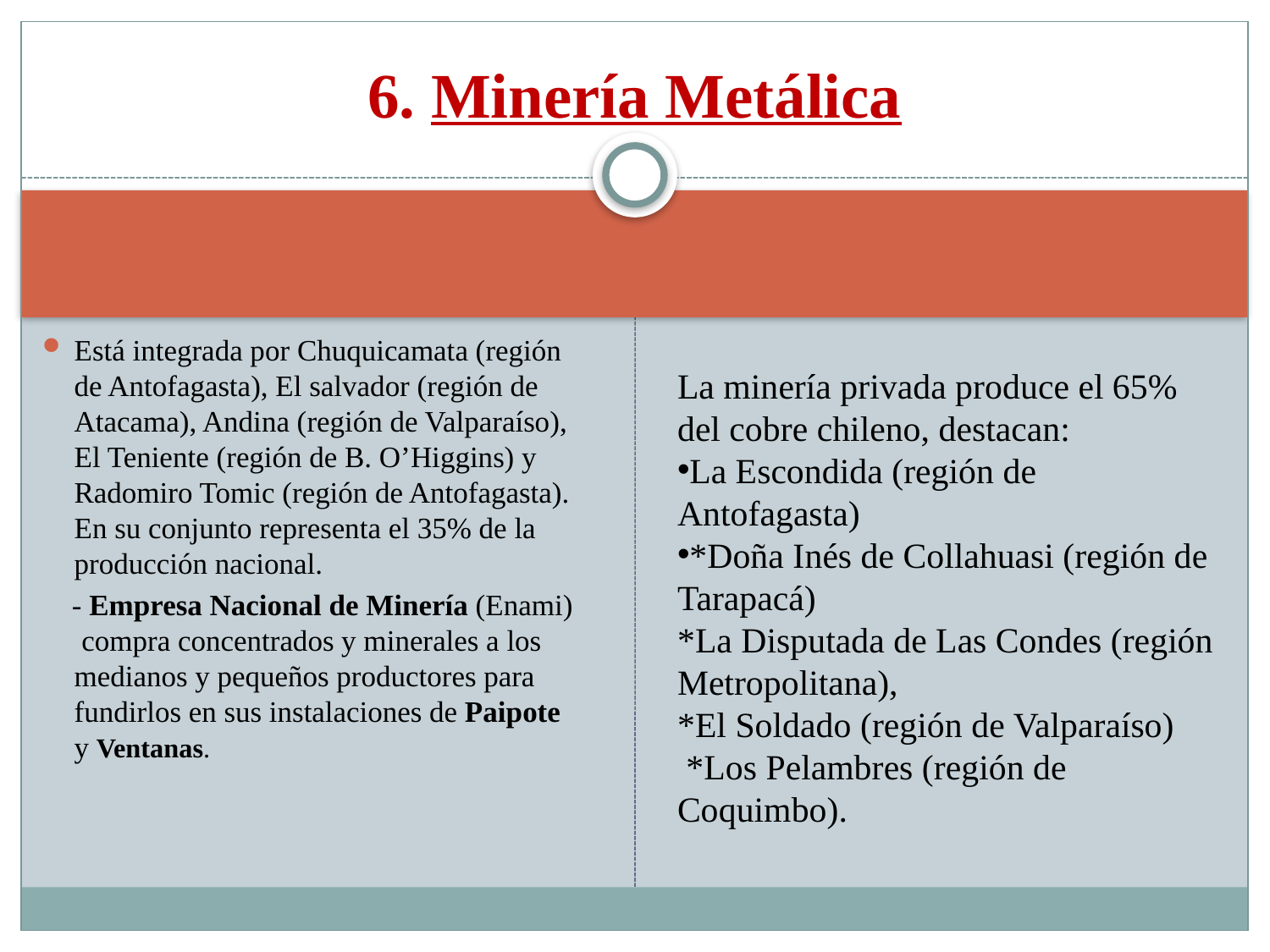

# 6. Minería Metálica

Está integrada por Chuquicamata (región de Antofagasta), El salvador (región de Atacama), Andina (región de Valparaíso), El Teniente (región de B. O’Higgins) y Radomiro Tomic (región de Antofagasta). En su conjunto representa el 35% de la producción nacional.
    - Empresa Nacional de Minería (Enami)  compra concentrados y minerales a los medianos y pequeños productores para fundirlos en sus instalaciones de Paipote y Ventanas.
La minería privada produce el 65% del cobre chileno, destacan:
La Escondida (región de Antofagasta)
*Doña Inés de Collahuasi (región de Tarapacá)
*La Disputada de Las Condes (región Metropolitana),
*El Soldado (región de Valparaíso)
 *Los Pelambres (región de Coquimbo).